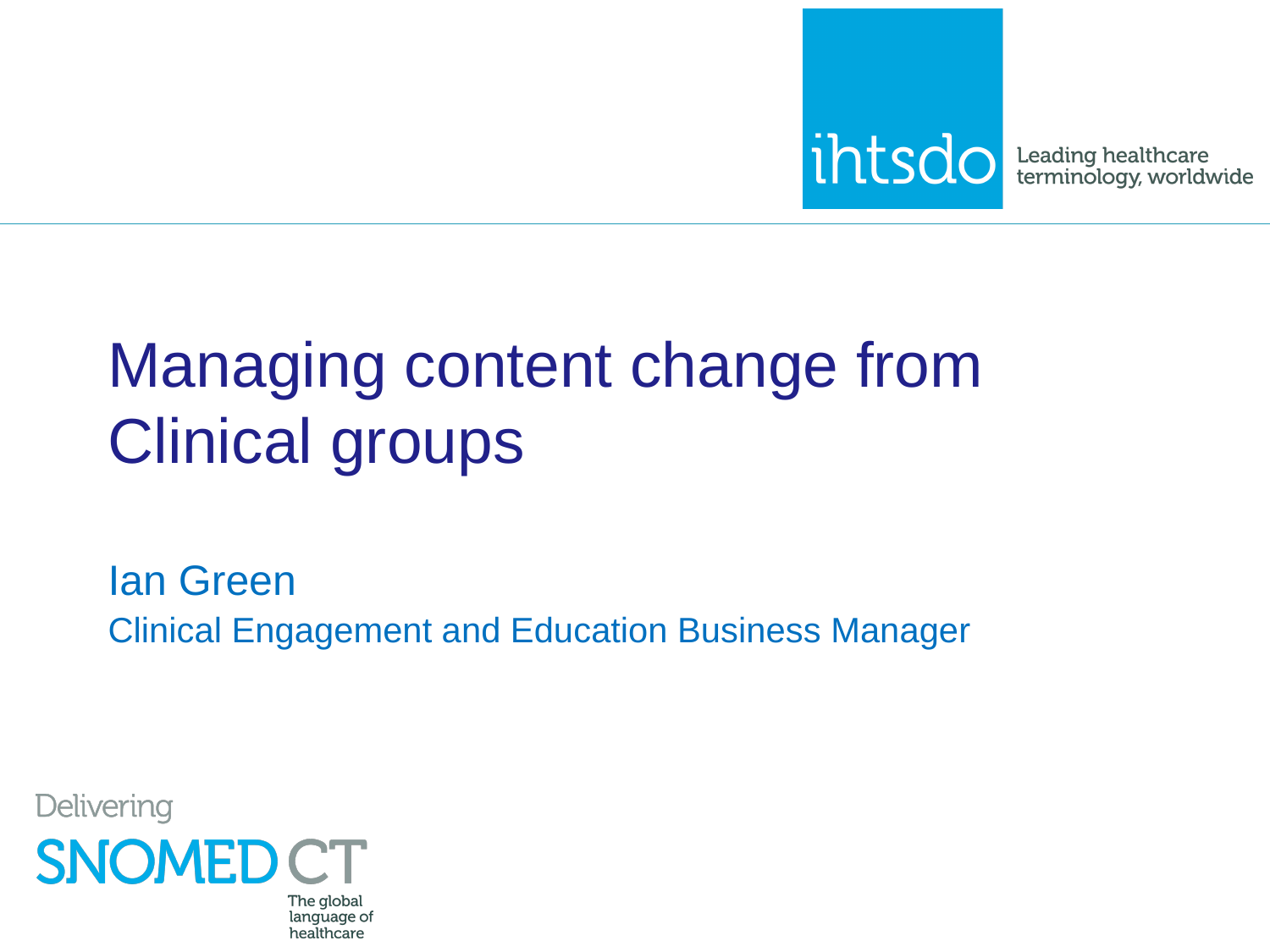

# Managing content change from Clinical groups
Ian Green
Clinical Engagement and Education Business Manager